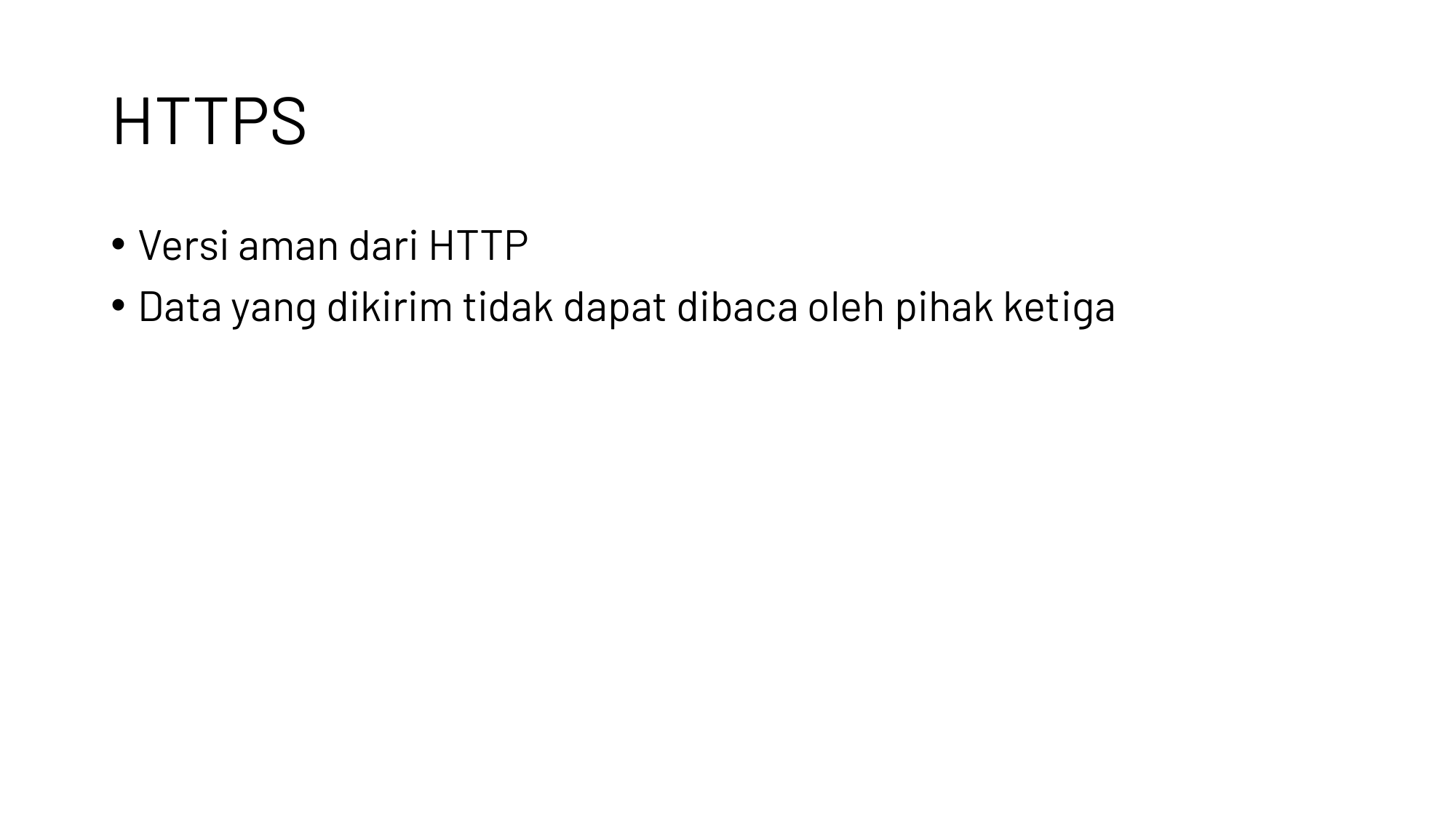

# HTTPS
Versi aman dari HTTP
Data yang dikirim tidak dapat dibaca oleh pihak ketiga